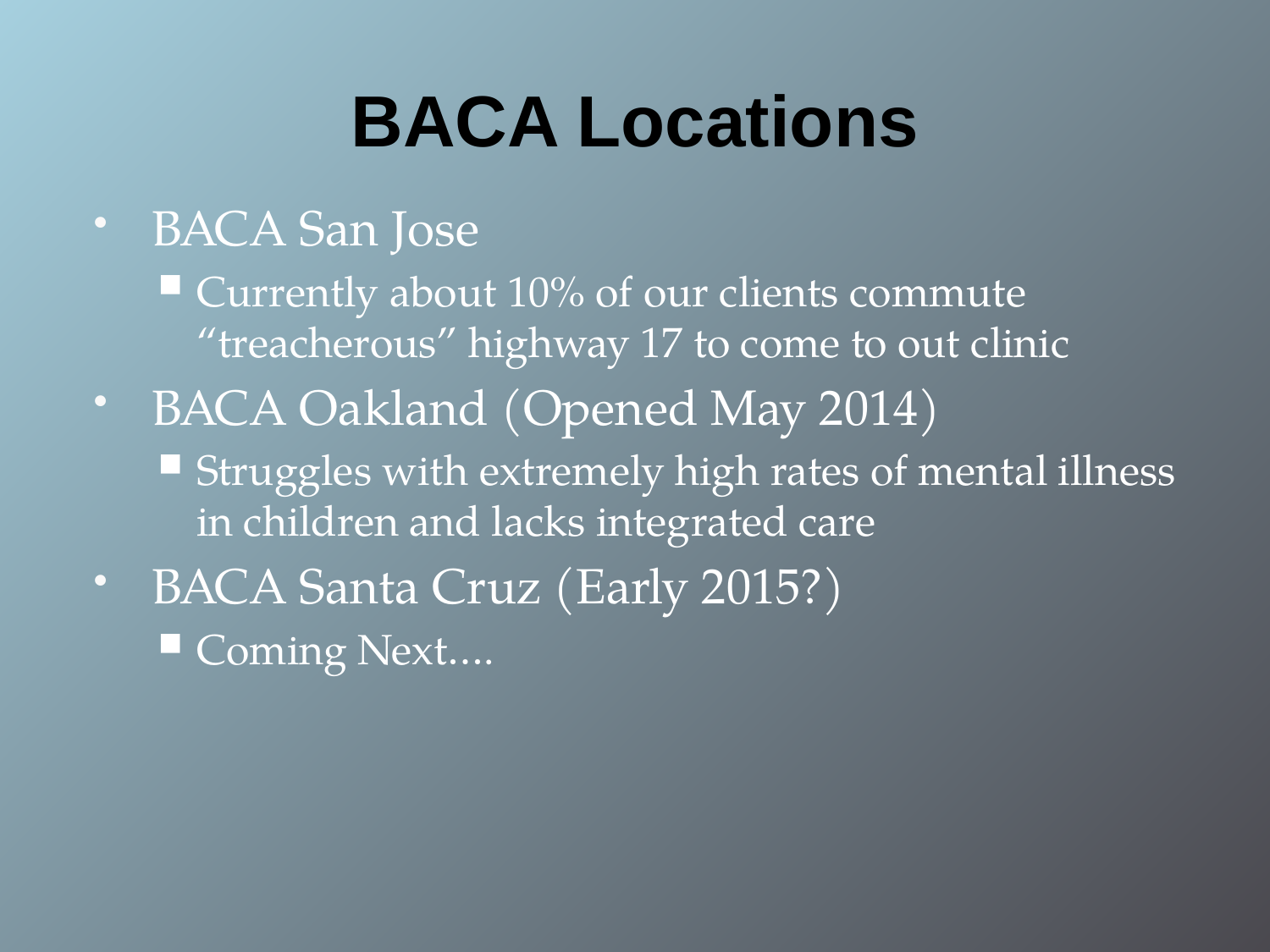

# BACA Locations
BACA San Jose
Currently about 10% of our clients commute “treacherous” highway 17 to come to out clinic
BACA Oakland (Opened May 2014)
Struggles with extremely high rates of mental illness in children and lacks integrated care
BACA Santa Cruz (Early 2015?)
Coming Next….